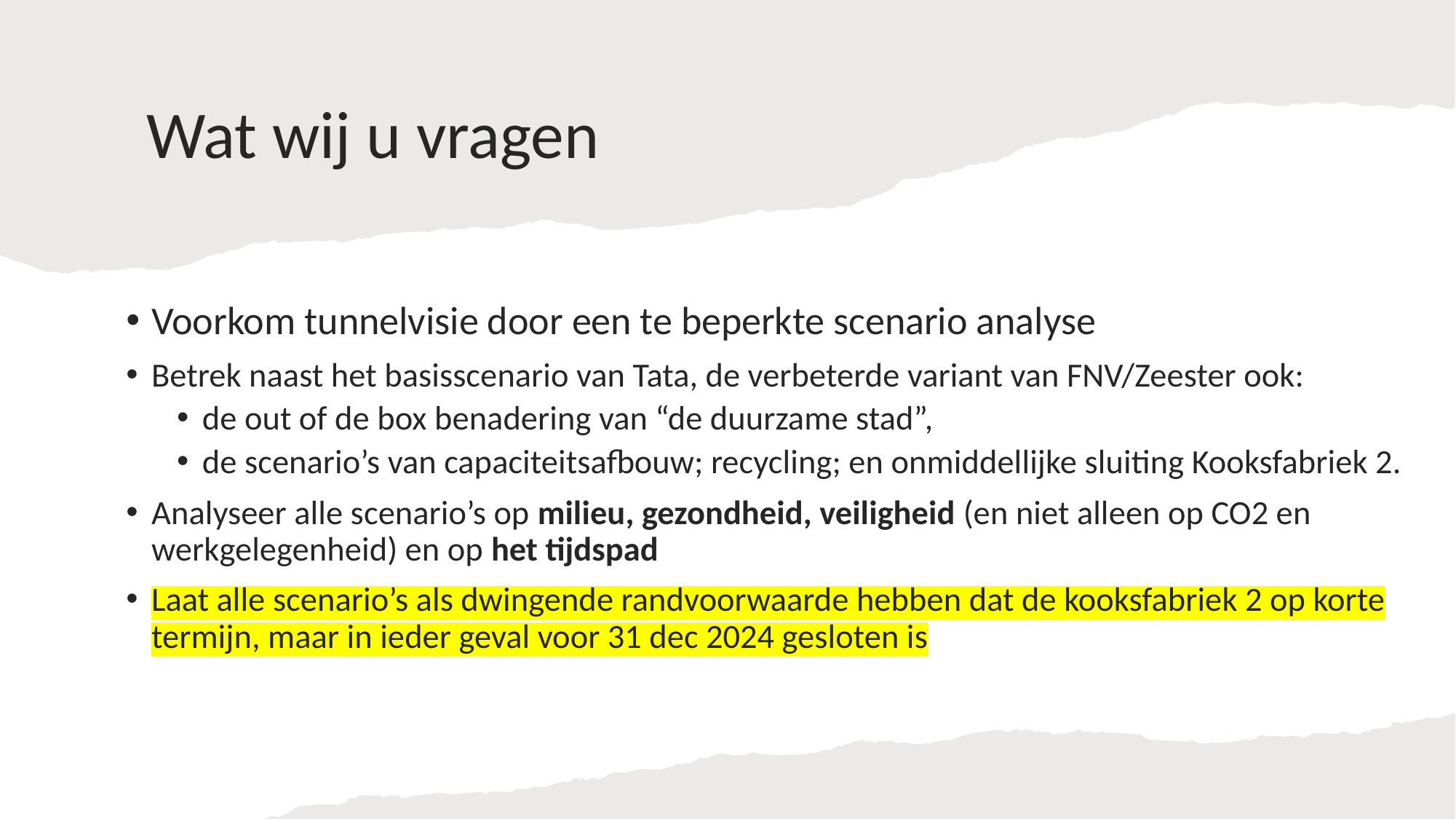

# Wat wij u vragen
Voorkom tunnelvisie door een te beperkte scenario analyse
Betrek naast het basisscenario van Tata, de verbeterde variant van FNV/Zeester ook:
de out of de box benadering van “de duurzame stad”,
de scenario’s van capaciteitsafbouw; recycling; en onmiddellijke sluiting Kooksfabriek 2.
Analyseer alle scenario’s op milieu, gezondheid, veiligheid (en niet alleen op CO2 en werkgelegenheid) en op het tijdspad
Laat alle scenario’s als dwingende randvoorwaarde hebben dat de kooksfabriek 2 op korte termijn, maar in ieder geval voor 31 dec 2024 gesloten is